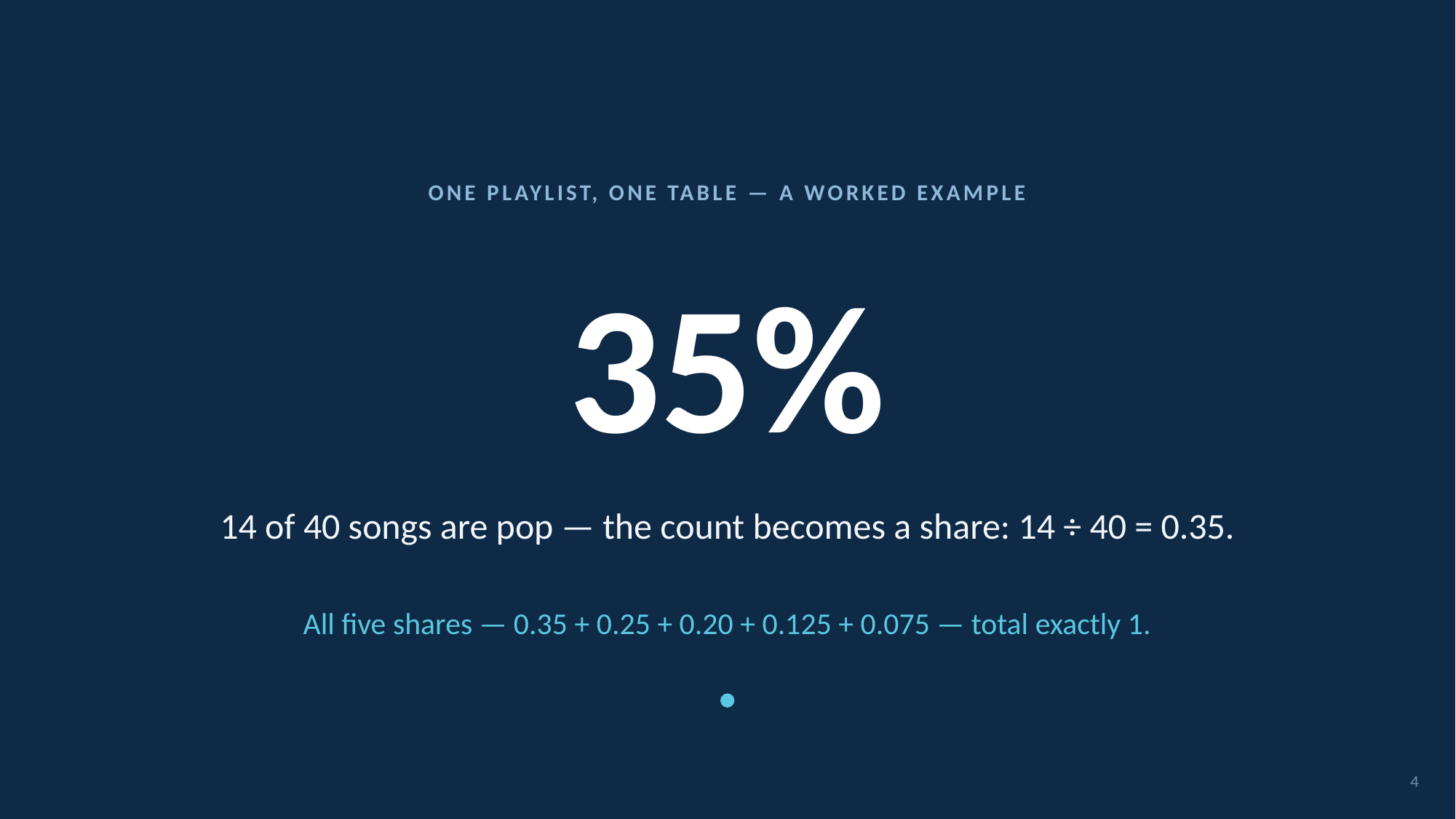

ONE PLAYLIST, ONE TABLE — A WORKED EXAMPLE
# 35%
14 of 40 songs are pop — the count becomes a share: 14 ÷ 40 = 0.35.
All five shares — 0.35 + 0.25 + 0.20 + 0.125 + 0.075 — total exactly 1.

4